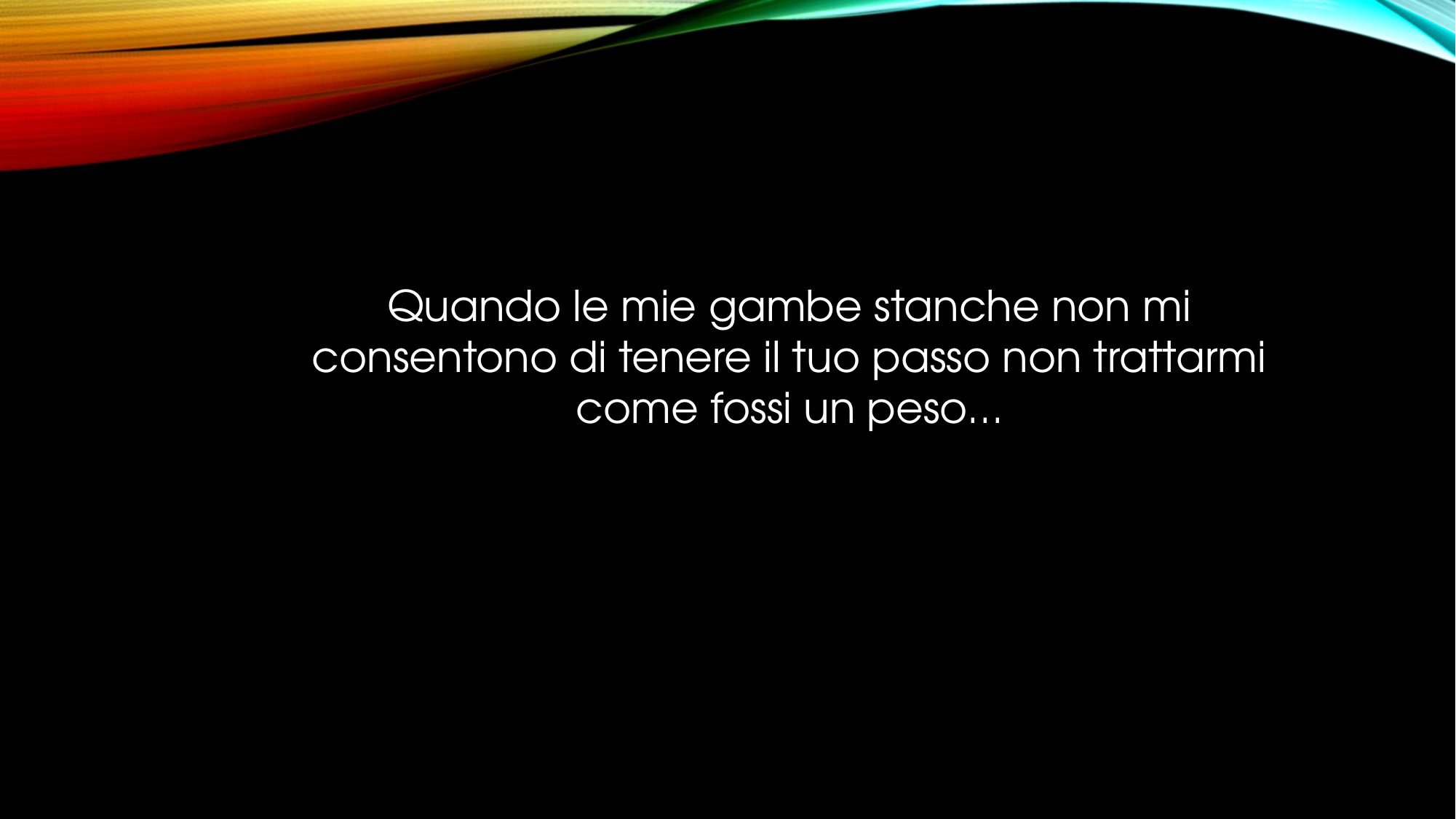

Quando le mie gambe stanche non mi consentono di tenere il tuo passo non trattarmi come fossi un peso…